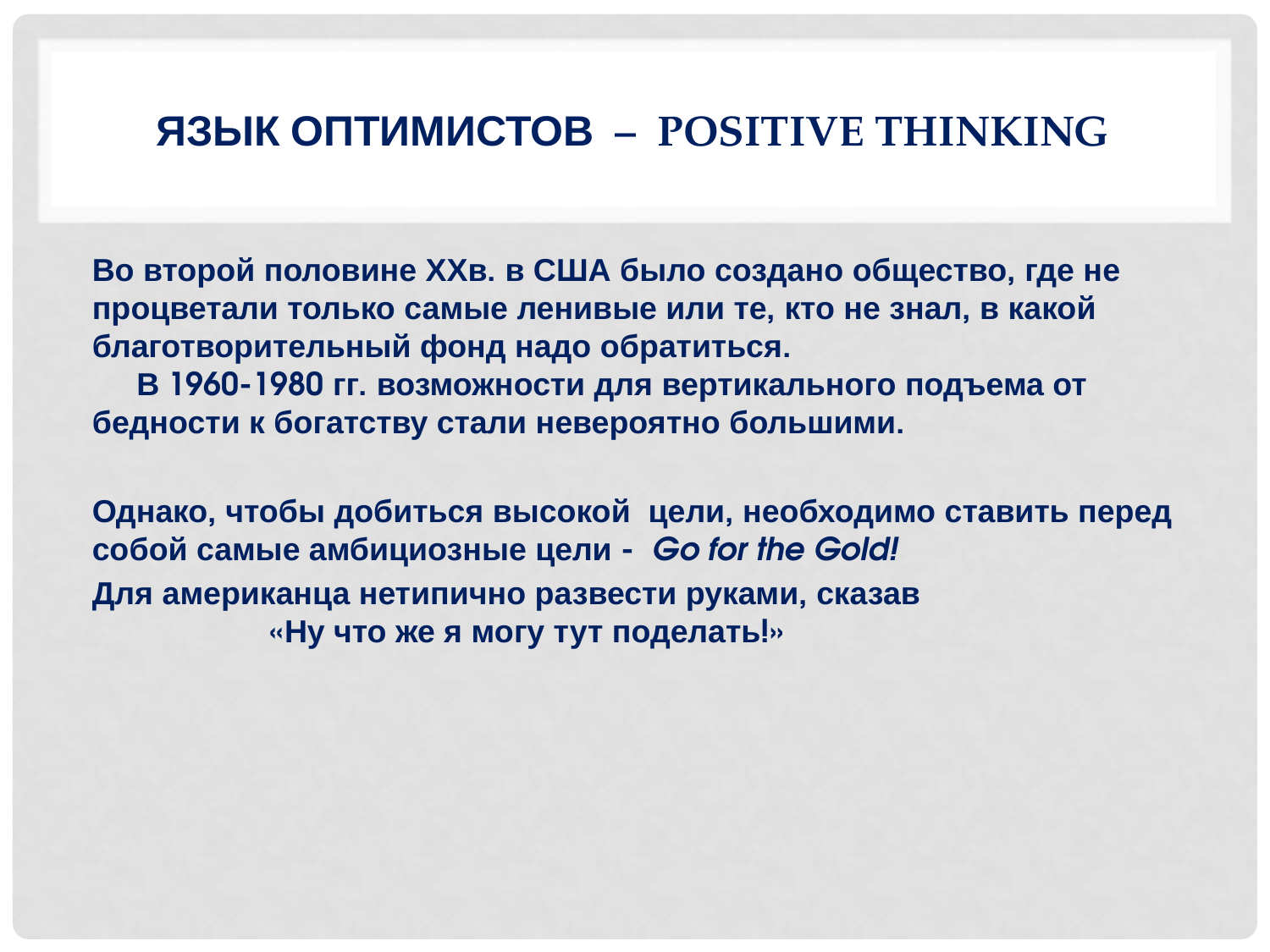

# Язык оптимистов  –  positive thinking
Во второй половине ХХв. в США было создано общество, где не процветали только самые ленивые или те, кто не знал, в какой благотворительный фонд надо обратиться.                                                   В 1960-1980 гг. возможности для вертикального подъема от бедности к богатству стали невероятно большими.

Однако, чтобы добиться высокой  цели, необходимо ставить перед собой самые амбициозные цели -  Go for the Gold!
Для американца нетипично развести руками, сказав                                                   «Ну что же я могу тут поделать!»